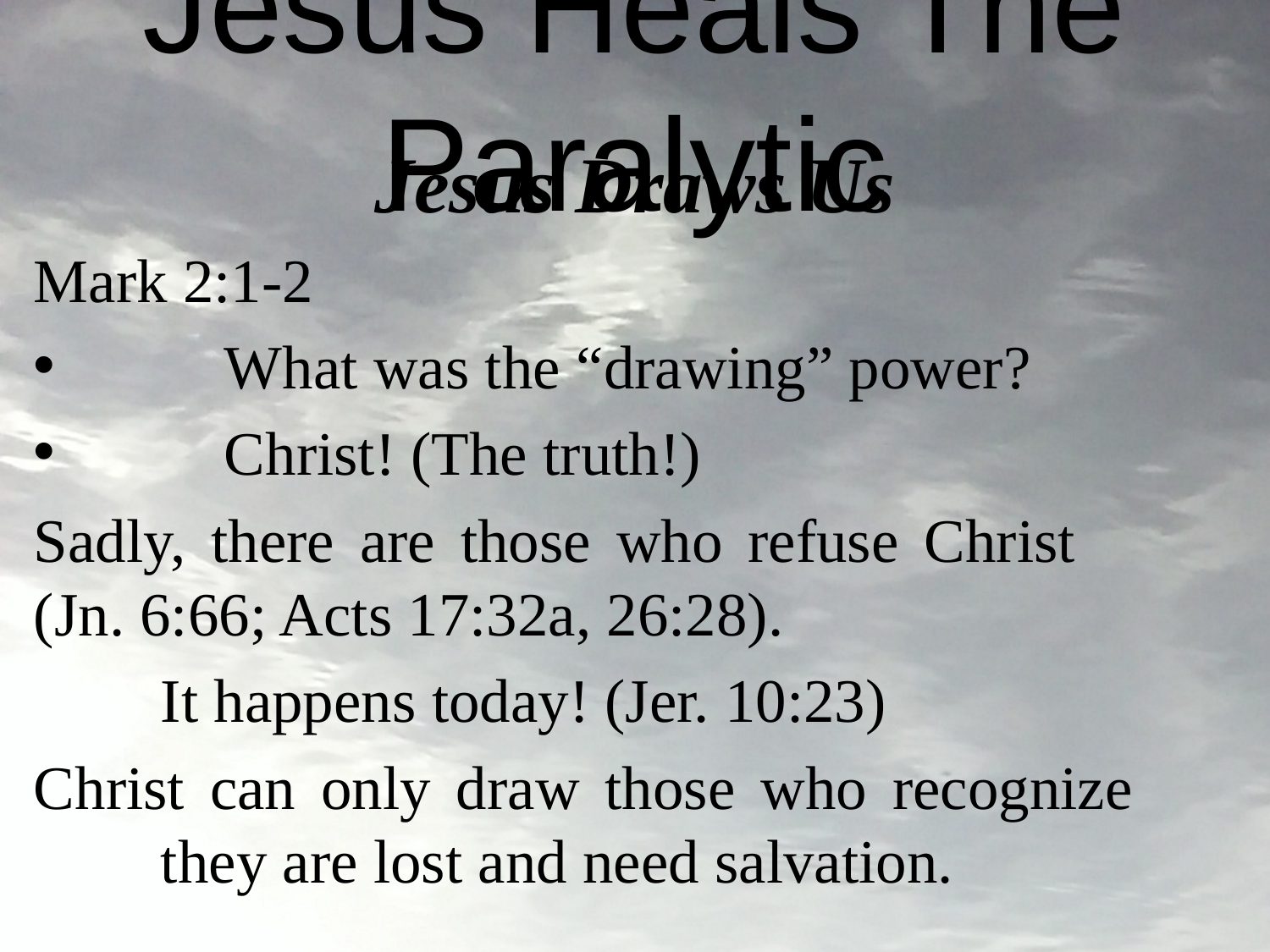

# Jesus Heals The Paralytic
Jesus Draws Us
Mark 2:1-2
	What was the “drawing” power?
	Christ! (The truth!)
Sadly, there are those who refuse Christ		(Jn. 6:66; Acts 17:32a, 26:28).
	It happens today! (Jer. 10:23)
Christ can only draw those who recognize		they are lost and need salvation.